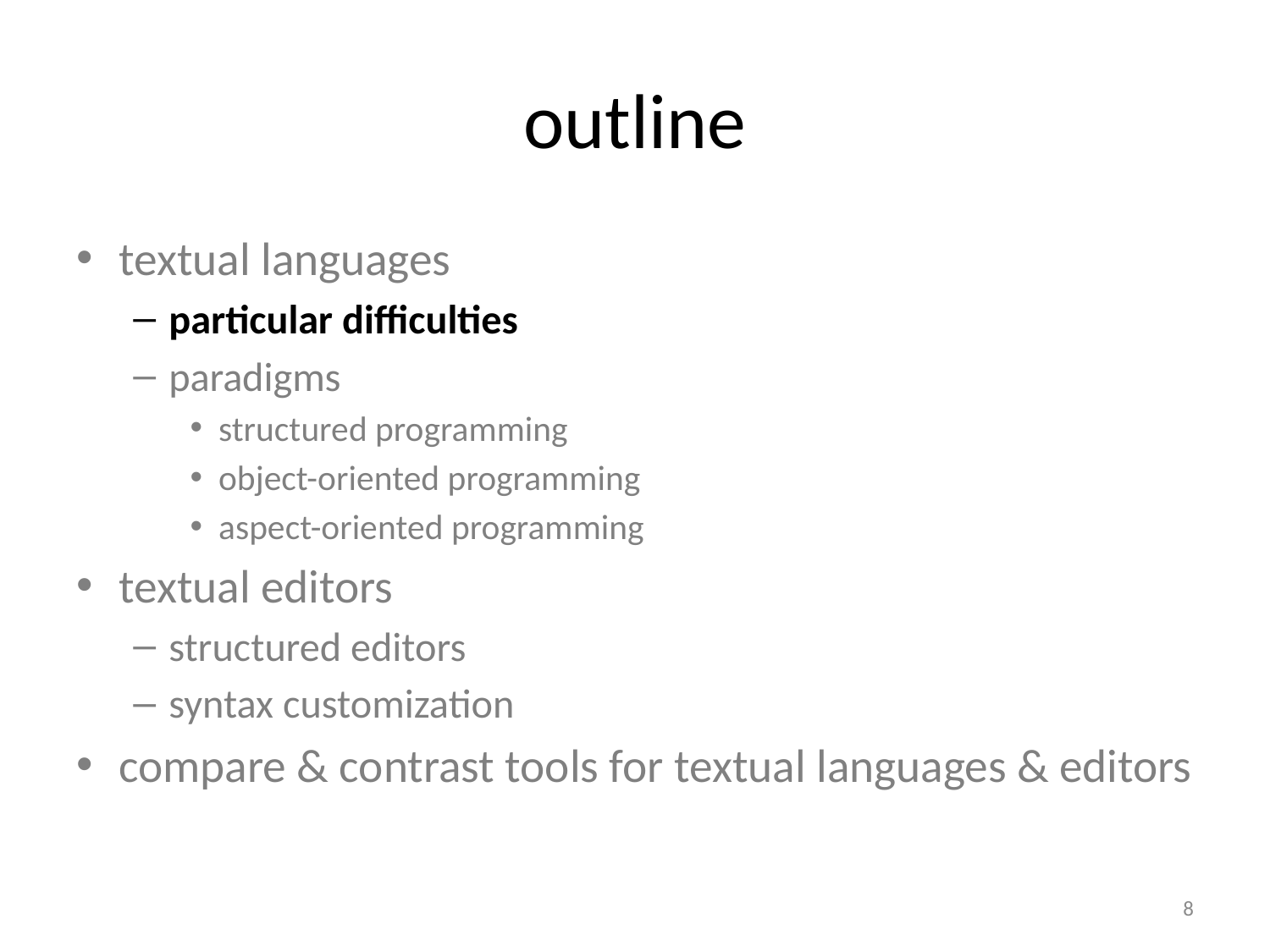

# outline
textual languages
particular difficulties
paradigms
structured programming
object-oriented programming
aspect-oriented programming
textual editors
structured editors
syntax customization
compare & contrast tools for textual languages & editors
8